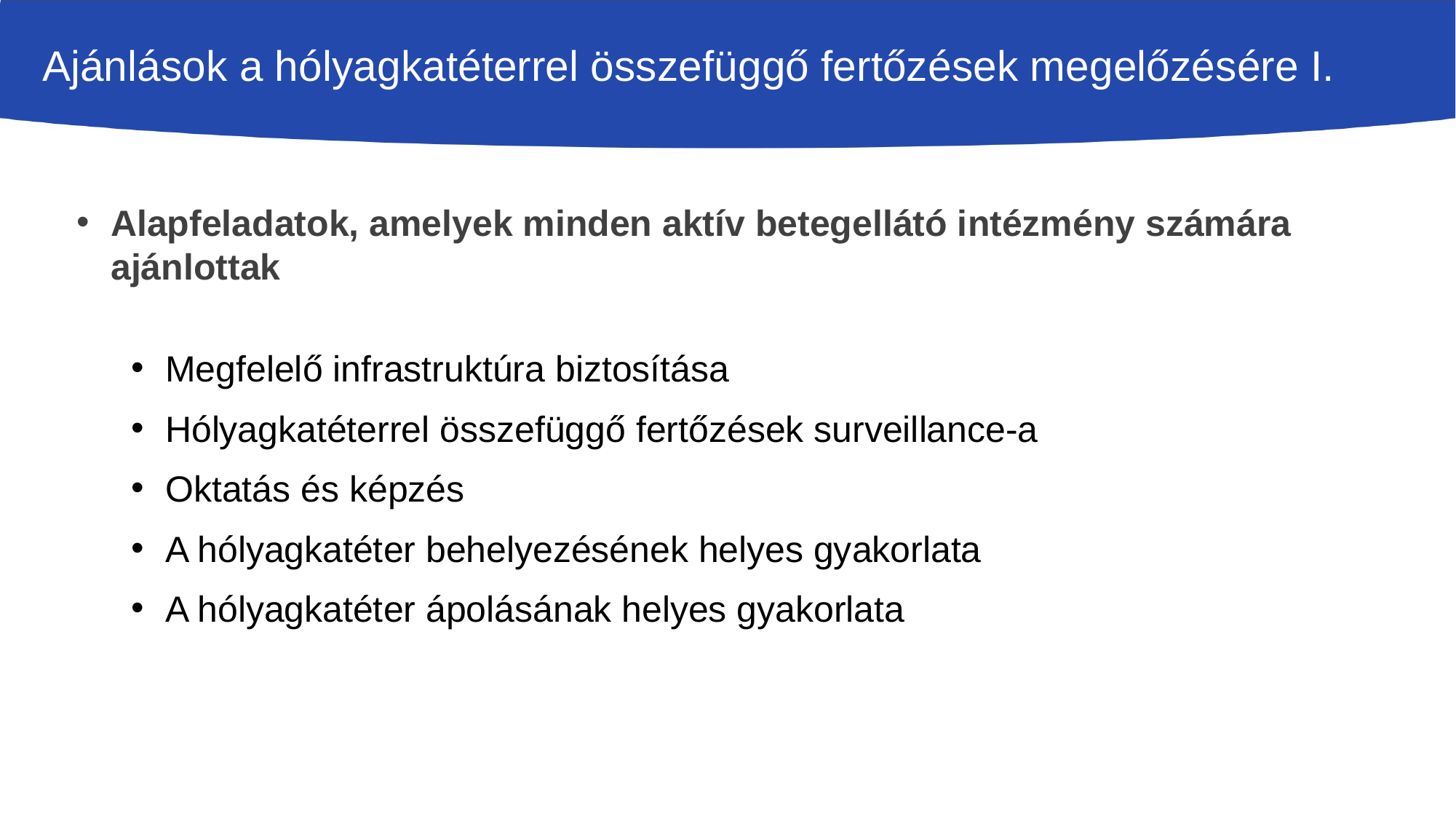

# Ajánlások a hólyagkatéterrel összefüggő fertőzések megelőzésére I.
Alapfeladatok, amelyek minden aktív betegellátó intézmény számára ajánlottak

Megfelelő infrastruktúra biztosítása
Hólyagkatéterrel összefüggő fertőzések surveillance-a
Oktatás és képzés
A hólyagkatéter behelyezésének helyes gyakorlata
A hólyagkatéter ápolásának helyes gyakorlata